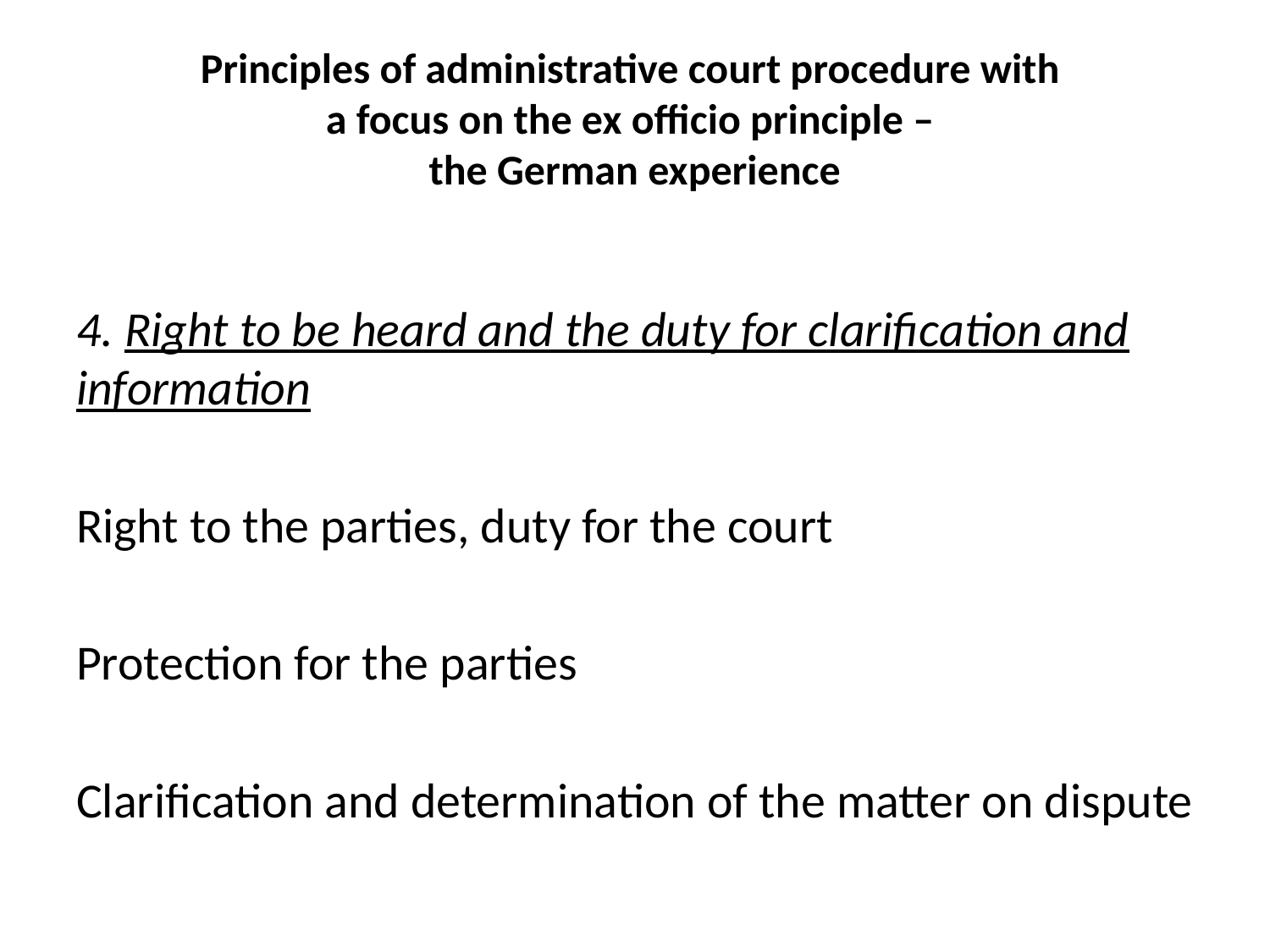

# Principles of administrative court procedure with a focus on the ex officio principle – the German experience

4. Right to be heard and the duty for clarification and information

Right to the parties, duty for the court

Protection for the parties

Clarification and determination of the matter on dispute